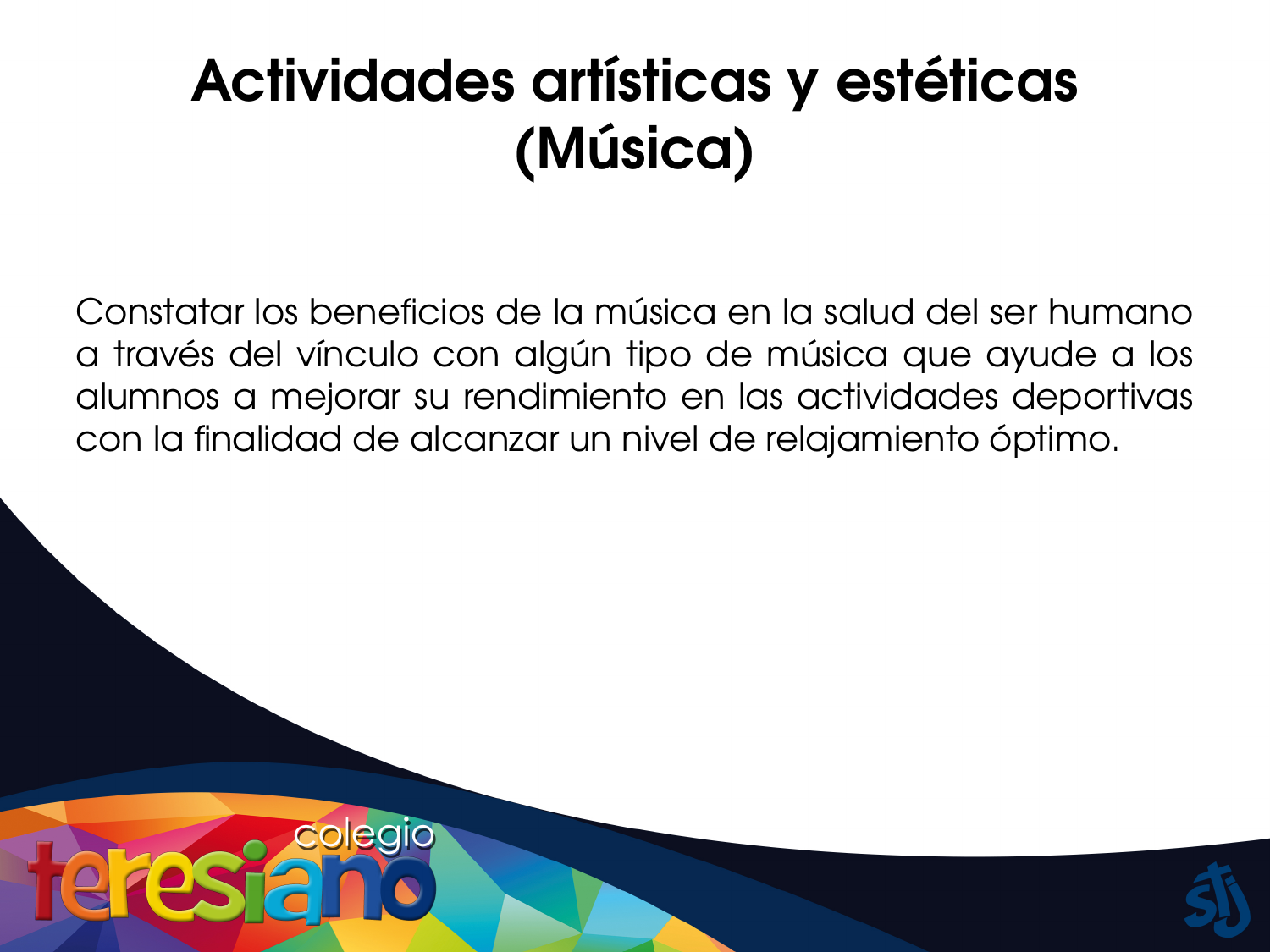

# Actividades artísticas y estéticas (Música)
Constatar los beneficios de la música en la salud del ser humano a través del vínculo con algún tipo de música que ayude a los alumnos a mejorar su rendimiento en las actividades deportivas con la finalidad de alcanzar un nivel de relajamiento óptimo.